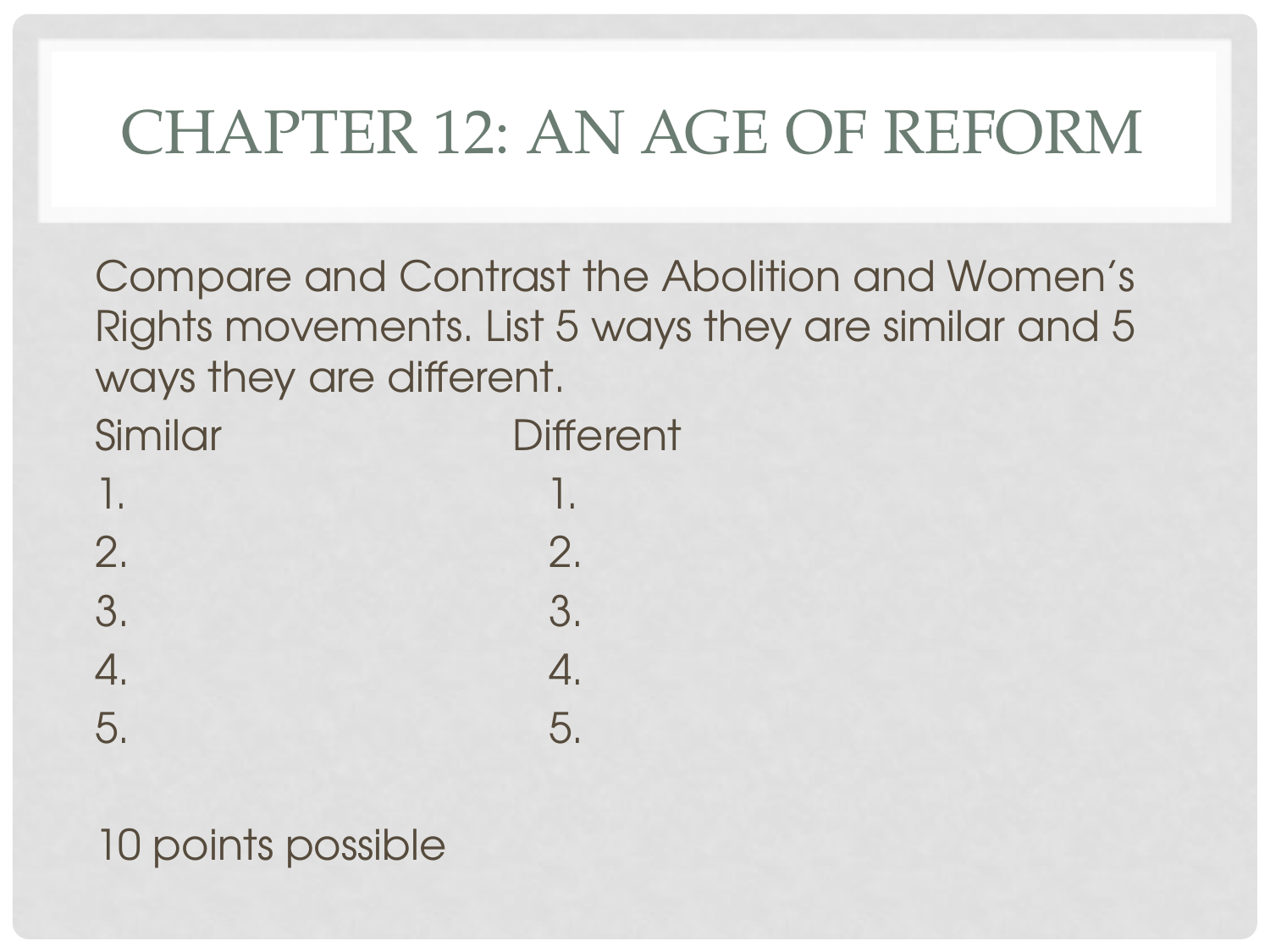

# Chapter 12: An age of Reform
Compare and Contrast the Abolition and Women’s Rights movements. List 5 ways they are similar and 5 ways they are different.
Similar                         Different
1.                                    1.
2.                                    2.
3.                                    3.
4.                                    4.
5.                                    5.

						10 points possible